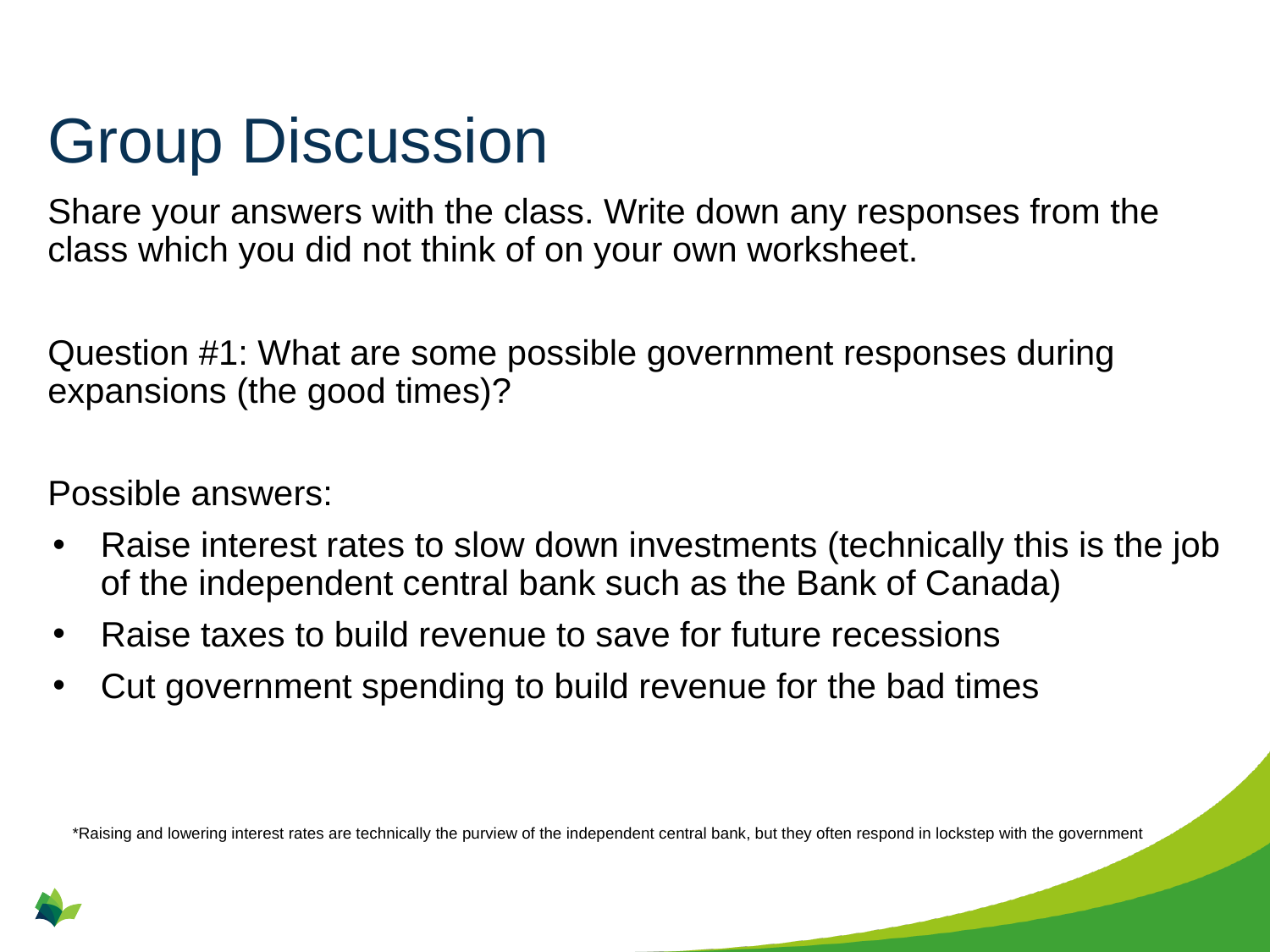

# Group Discussion
Share your answers with the class. Write down any responses from the class which you did not think of on your own worksheet.

Question #1: What are some possible government responses during expansions (the good times)?

Possible answers:
Raise interest rates to slow down investments (technically this is the job of the independent central bank such as the Bank of Canada)
Raise taxes to build revenue to save for future recessions
Cut government spending to build revenue for the bad times

*Raising and lowering interest rates are technically the purview of the independent central bank, but they often respond in lockstep with the government